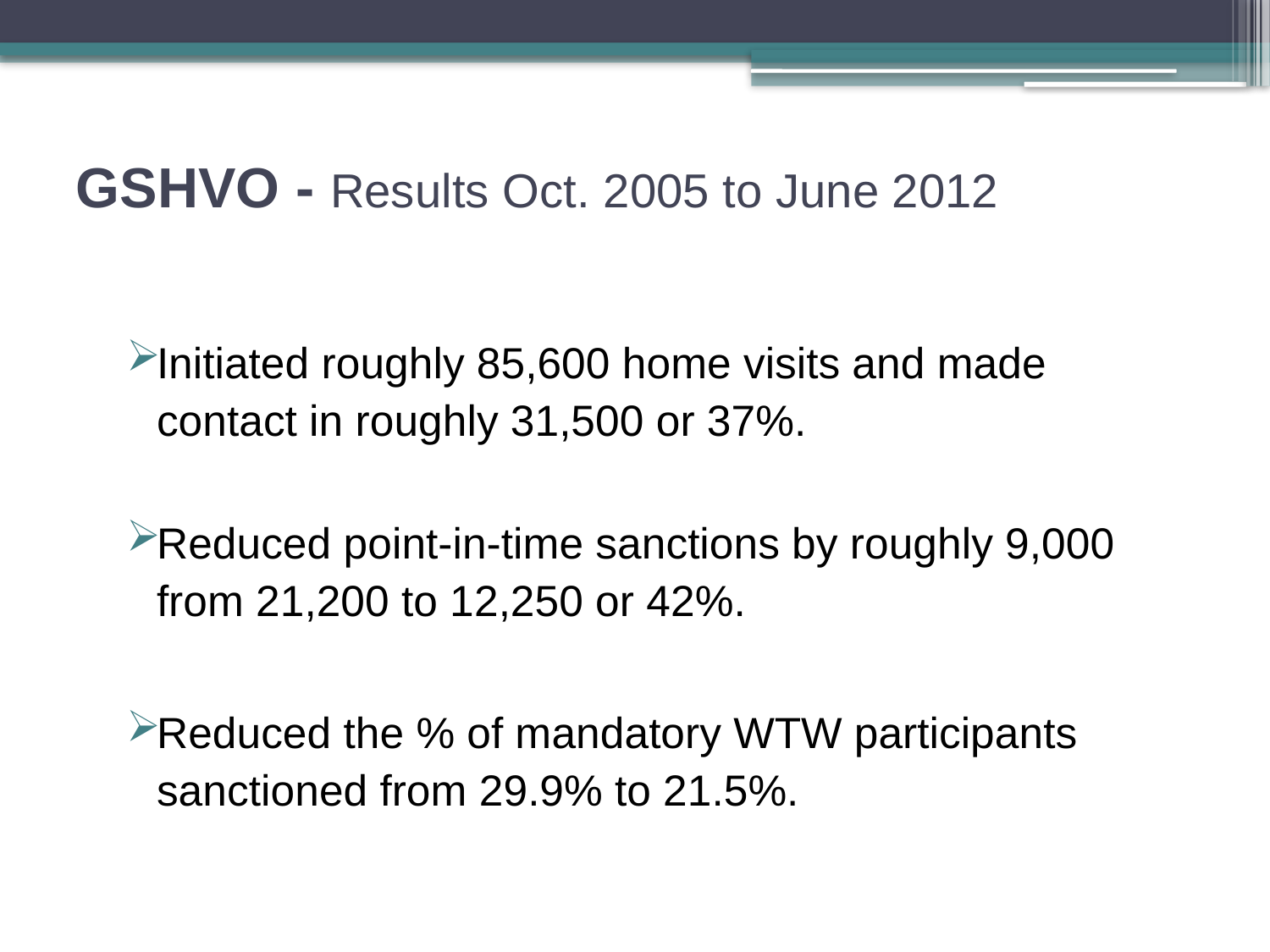

# GSHVO - Results Oct. 2005 to June 2012

Initiated roughly 85,600 home visits and made contact in roughly 31,500 or 37%.

Reduced point-in-time sanctions by roughly 9,000 from 21,200 to 12,250 or 42%.

Reduced the % of mandatory WTW participants sanctioned from 29.9% to 21.5%.